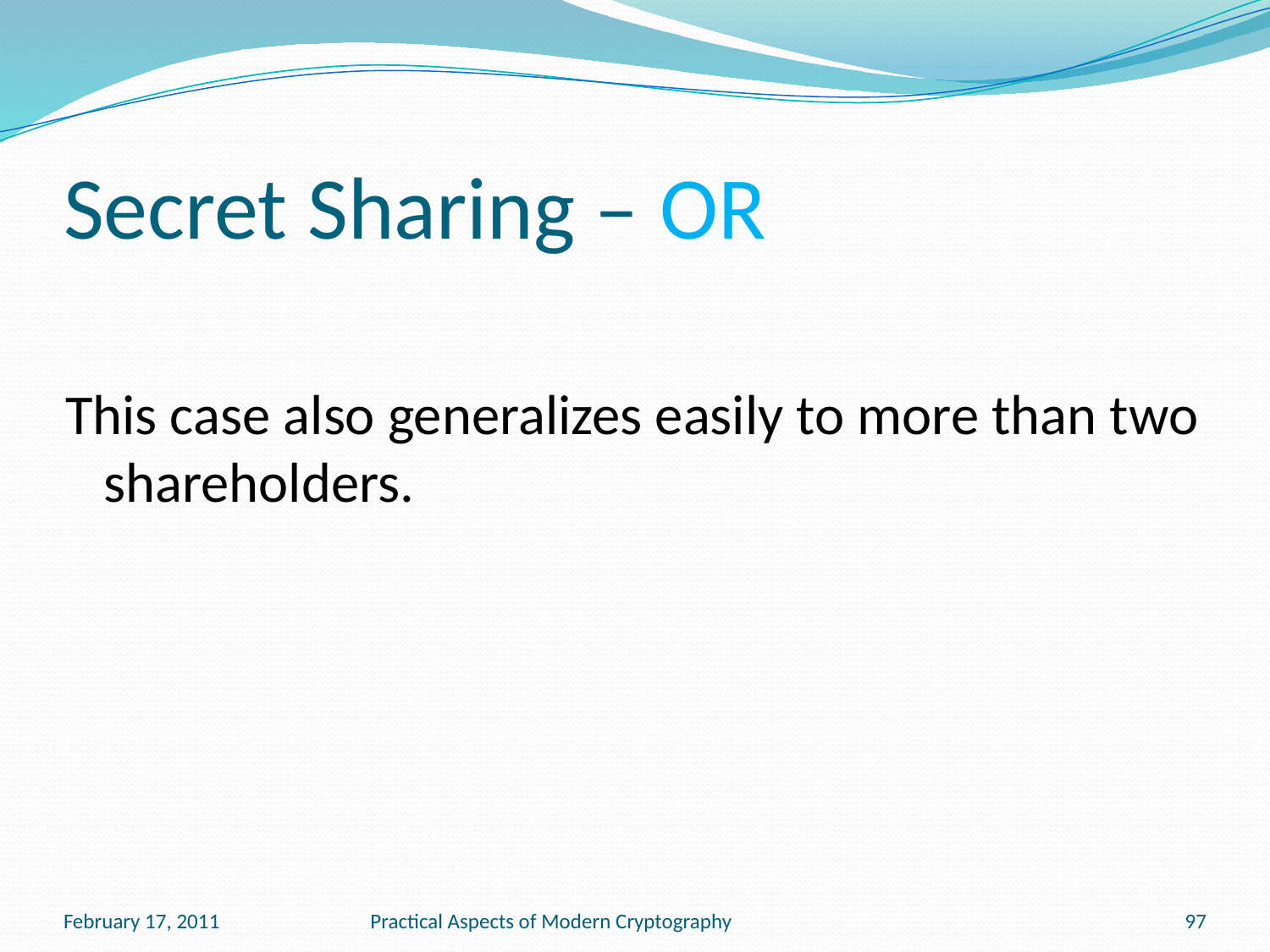

# Secret Sharing – OR

This case also generalizes easily to more than two shareholders.
February 17, 2011
Practical Aspects of Modern Cryptography
97